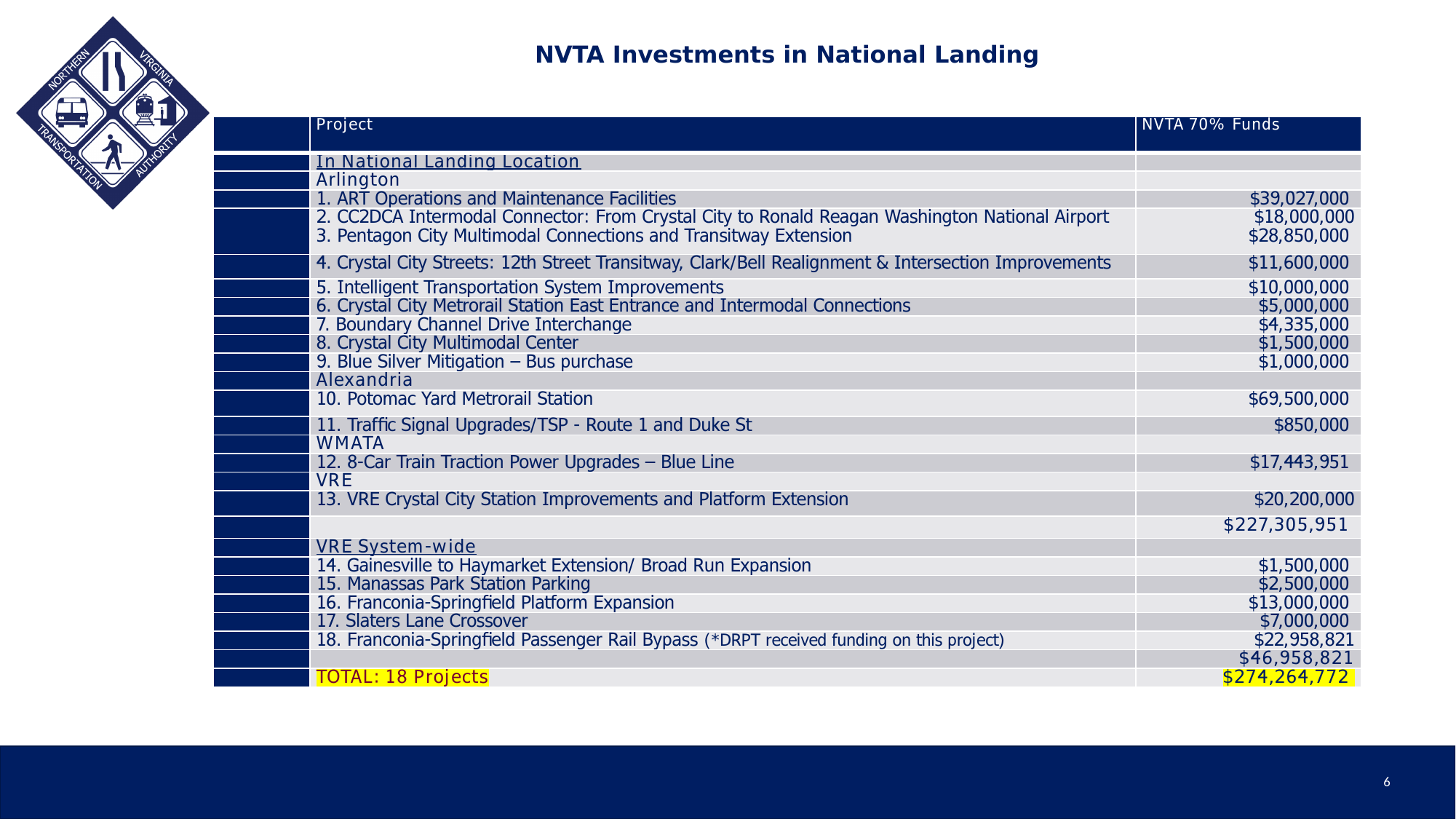

# NVTA Investments in National Landing
|  | Project | NVTA 70% Funds |
| --- | --- | --- |
|  | In National Landing Location |  |
|  | Arlington |  |
|  | 1. ART Operations and Maintenance Facilities | $39,027,000 |
|  | 2. CC2DCA Intermodal Connector: From Crystal City to Ronald Reagan Washington National Airport 3. Pentagon City Multimodal Connections and Transitway Extension | $18,000,000 $28,850,000 |
|  | 4. Crystal City Streets: 12th Street Transitway, Clark/Bell Realignment & Intersection Improvements | $11,600,000 |
|  | 5. Intelligent Transportation System Improvements | $10,000,000 |
|  | 6. Crystal City Metrorail Station East Entrance and Intermodal Connections | $5,000,000 |
|  | 7. Boundary Channel Drive Interchange | $4,335,000 |
|  | 8. Crystal City Multimodal Center | $1,500,000 |
|  | 9. Blue Silver Mitigation – Bus purchase | $1,000,000 |
|  | Alexandria |  |
|  | 10. Potomac Yard Metrorail Station | $69,500,000 |
|  | 11. Traffic Signal Upgrades/TSP - Route 1 and Duke St | $850,000 |
|  | WMATA |  |
|  | 12. 8-Car Train Traction Power Upgrades – Blue Line | $17,443,951 |
|  | VRE |  |
|  | 13. VRE Crystal City Station Improvements and Platform Extension | $20,200,000 |
|  |  | $227,305,951 |
|  | VRE System-wide |  |
|  | 14. Gainesville to Haymarket Extension/ Broad Run Expansion | $1,500,000 |
|  | 15. Manassas Park Station Parking | $2,500,000 |
|  | 16. Franconia-Springfield Platform Expansion | $13,000,000 |
|  | 17. Slaters Lane Crossover | $7,000,000 |
|  | 18. Franconia-Springfield Passenger Rail Bypass (\*DRPT received funding on this project) | $22,958,821 |
|  |  | $46,958,821 |
|  | TOTAL: 18 Projects | $274,264,772 |

6